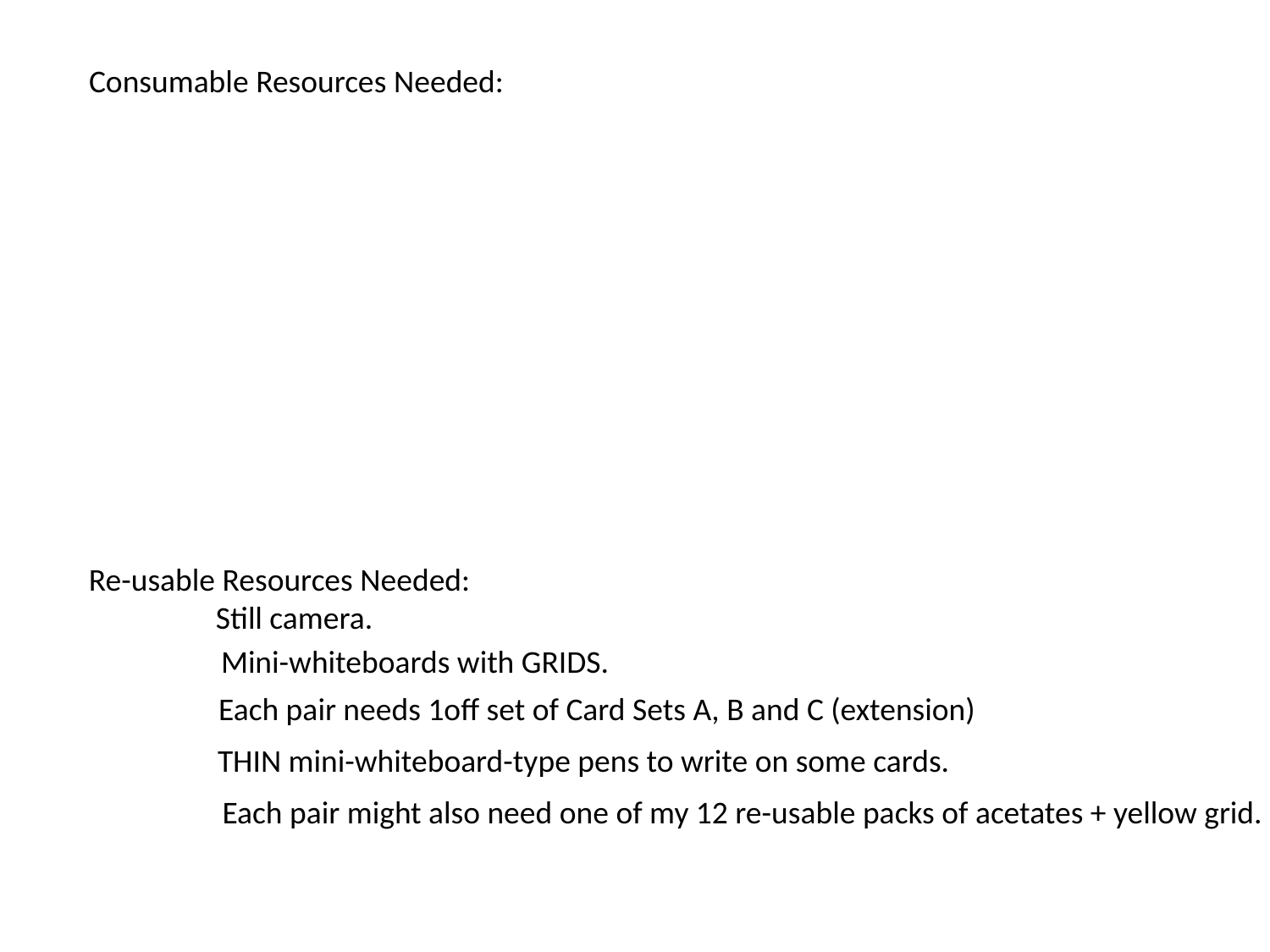

Consumable Resources Needed:
Re-usable Resources Needed:
	Still camera.
Mini-whiteboards with GRIDS.
Each pair needs 1off set of Card Sets A, B and C (extension)
THIN mini-whiteboard-type pens to write on some cards.
Each pair might also need one of my 12 re-usable packs of acetates + yellow grid.